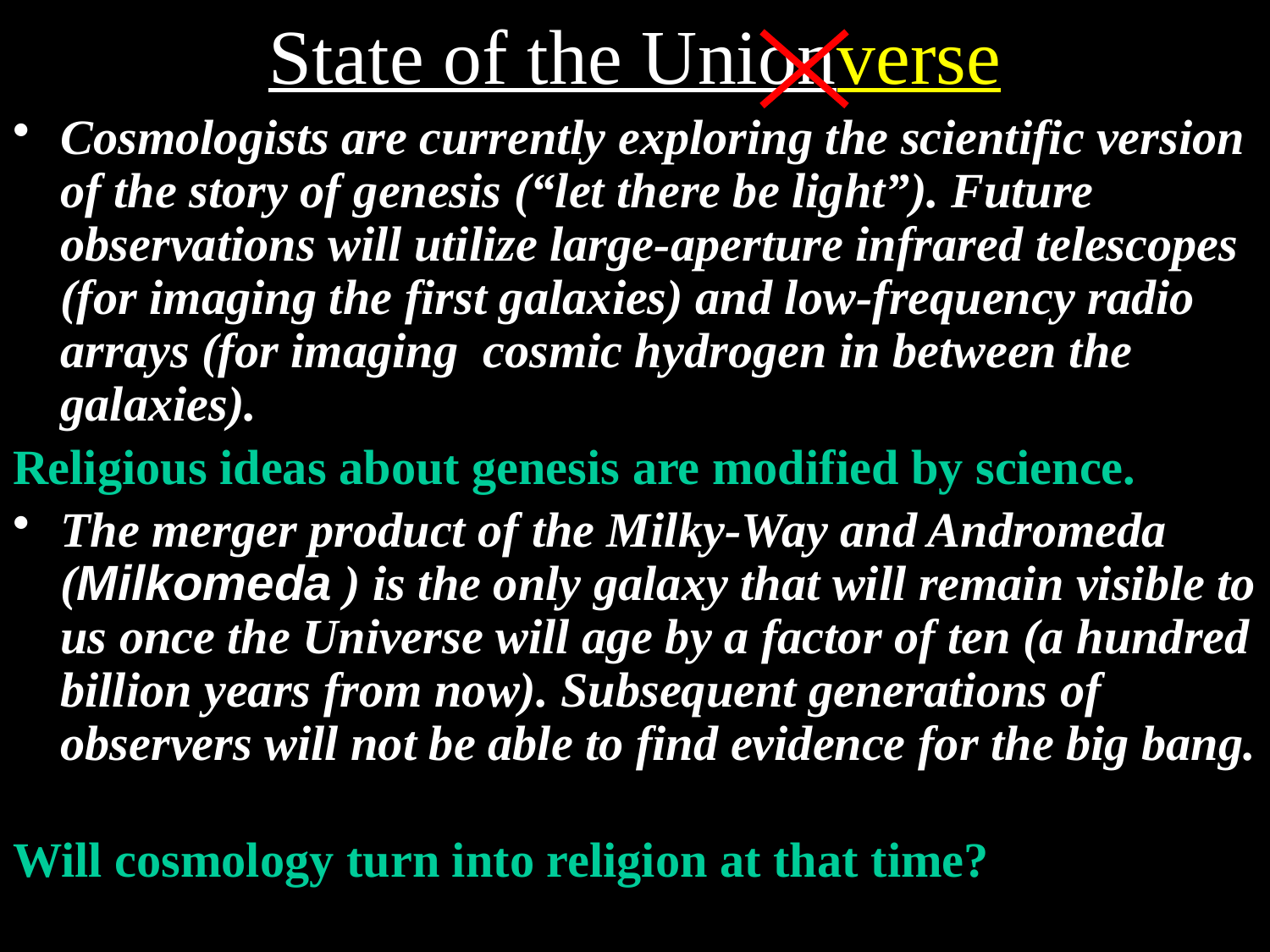

# State of the Unionverse
Cosmologists are currently exploring the scientific version of the story of genesis (“let there be light”). Future observations will utilize large-aperture infrared telescopes (for imaging the first galaxies) and low-frequency radio arrays (for imaging  cosmic hydrogen in between the galaxies).
Religious ideas about genesis are modified by science.
The merger product of the Milky-Way and Andromeda (Milkomeda ) is the only galaxy that will remain visible to us once the Universe will age by a factor of ten (a hundred billion years from now). Subsequent generations of observers will not be able to find evidence for the big bang.
Will cosmology turn into religion at that time?